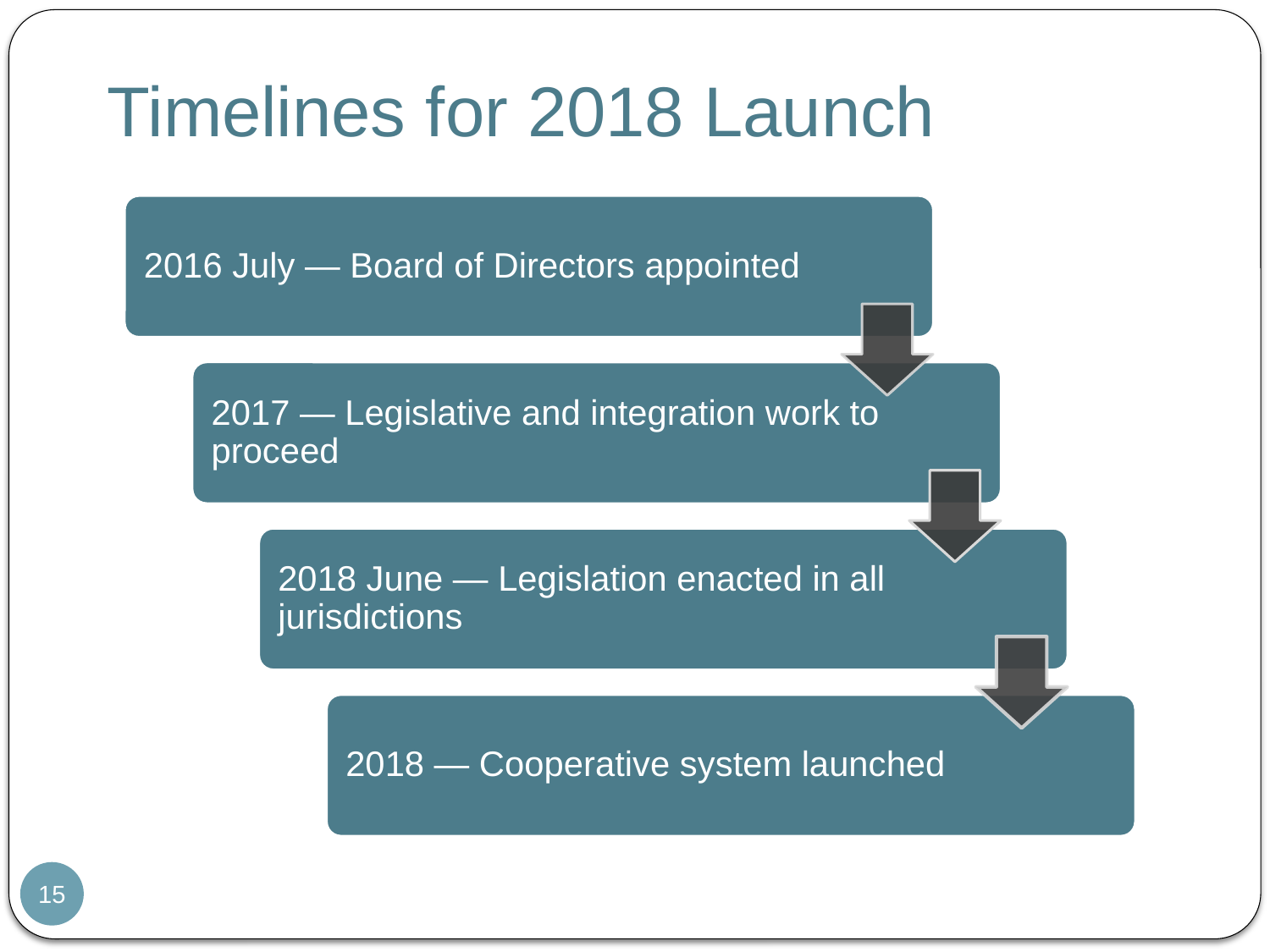

# Timelines for 2018 Launch

2016 July — Board of Directors appointed
2017 — Legislative and integration work to proceed
2018 June — Legislation enacted in all jurisdictions
2018 — Cooperative system launched

15